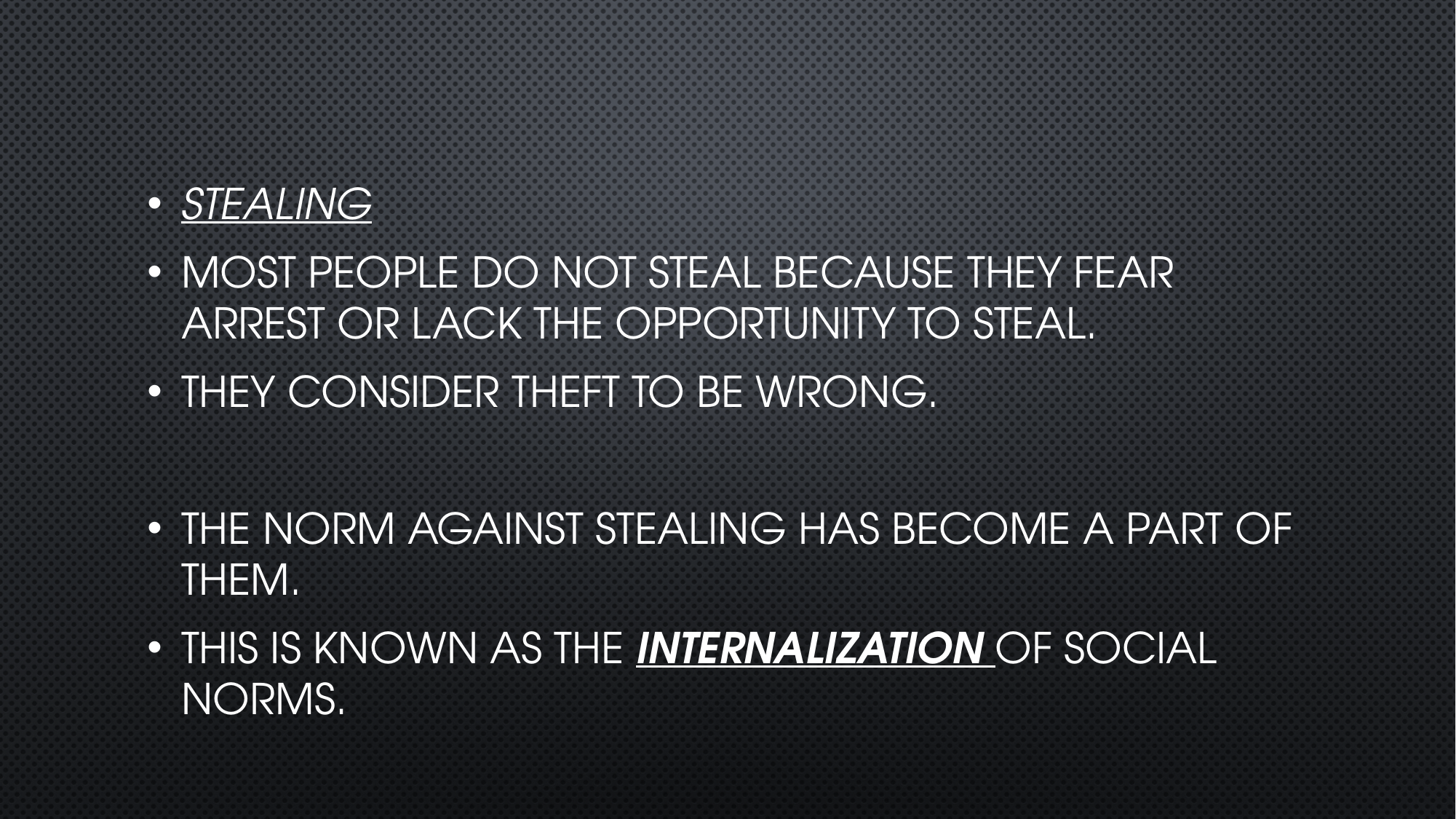

#
Stealing
Most people do not steal because they fear arrest or lack the opportunity to steal.
They consider theft to be wrong.

The norm against stealing has become a part of them.
This is known as the internalization of social norms.